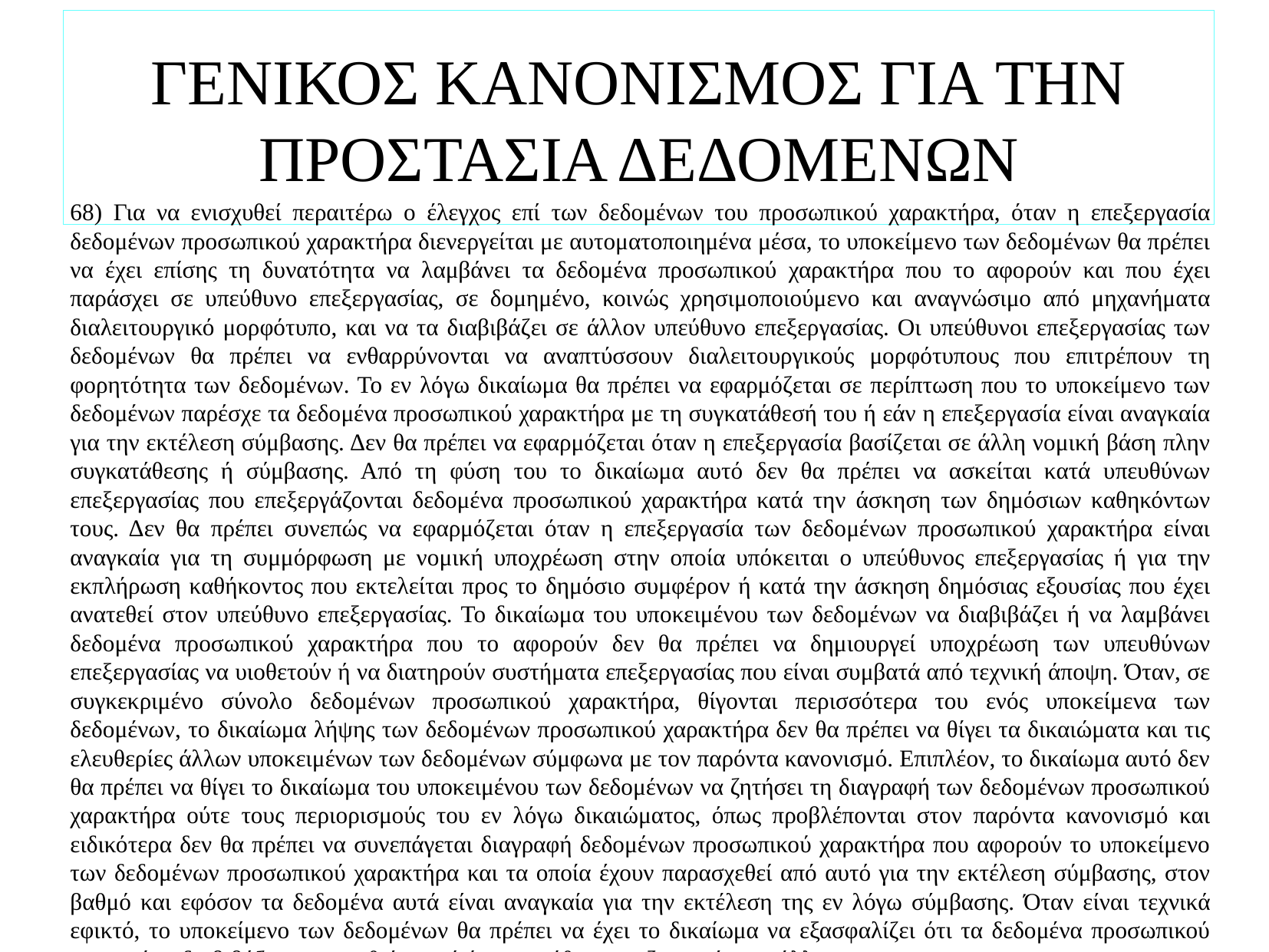

# ΓΕΝΙΚΟΣ ΚΑΝΟΝΙΣΜΟΣ ΓΙΑ ΤΗΝ ΠΡΟΣΤΑΣΙΑ ΔΕΔΟΜΕΝΩΝ
68) Για να ενισχυθεί περαιτέρω ο έλεγχος επί των δεδομένων του προσωπικού χαρακτήρα, όταν η επεξεργασία δεδομένων προσωπικού χαρακτήρα διενεργείται με αυτοματοποιημένα μέσα, το υποκείμενο των δεδομένων θα πρέπει να έχει επίσης τη δυνατότητα να λαμβάνει τα δεδομένα προσωπικού χαρακτήρα που το αφορούν και που έχει παράσχει σε υπεύθυνο επεξεργασίας, σε δομημένο, κοινώς χρησιμοποιούμενο και αναγνώσιμο από μηχανήματα διαλειτουργικό μορφότυπο, και να τα διαβιβάζει σε άλλον υπεύθυνο επεξεργασίας. Οι υπεύθυνοι επεξεργασίας των δεδομένων θα πρέπει να ενθαρρύνονται να αναπτύσσουν διαλειτουργικούς μορφότυπους που επιτρέπουν τη φορητότητα των δεδομένων. Το εν λόγω δικαίωμα θα πρέπει να εφαρμόζεται σε περίπτωση που το υποκείμενο των δεδομένων παρέσχε τα δεδομένα προσωπικού χαρακτήρα με τη συγκατάθεσή του ή εάν η επεξεργασία είναι αναγκαία για την εκτέλεση σύμβασης. Δεν θα πρέπει να εφαρμόζεται όταν η επεξεργασία βασίζεται σε άλλη νομική βάση πλην συγκατάθεσης ή σύμβασης. Από τη φύση του το δικαίωμα αυτό δεν θα πρέπει να ασκείται κατά υπευθύνων επεξεργασίας που επεξεργάζονται δεδομένα προσωπικού χαρακτήρα κατά την άσκηση των δημόσιων καθηκόντων τους. Δεν θα πρέπει συνεπώς να εφαρμόζεται όταν η επεξεργασία των δεδομένων προσωπικού χαρακτήρα είναι αναγκαία για τη συμμόρφωση με νομική υποχρέωση στην οποία υπόκειται ο υπεύθυνος επεξεργασίας ή για την εκπλήρωση καθήκοντος που εκτελείται προς το δημόσιο συμφέρον ή κατά την άσκηση δημόσιας εξουσίας που έχει ανατεθεί στον υπεύθυνο επεξεργασίας. Το δικαίωμα του υποκειμένου των δεδομένων να διαβιβάζει ή να λαμβάνει δεδομένα προσωπικού χαρακτήρα που το αφορούν δεν θα πρέπει να δημιουργεί υποχρέωση των υπευθύνων επεξεργασίας να υιοθετούν ή να διατηρούν συστήματα επεξεργασίας που είναι συμβατά από τεχνική άποψη. Όταν, σε συγκεκριμένο σύνολο δεδομένων προσωπικού χαρακτήρα, θίγονται περισσότερα του ενός υποκείμενα των δεδομένων, το δικαίωμα λήψης των δεδομένων προσωπικού χαρακτήρα δεν θα πρέπει να θίγει τα δικαιώματα και τις ελευθερίες άλλων υποκειμένων των δεδομένων σύμφωνα με τον παρόντα κανονισμό. Επιπλέον, το δικαίωμα αυτό δεν θα πρέπει να θίγει το δικαίωμα του υποκειμένου των δεδομένων να ζητήσει τη διαγραφή των δεδομένων προσωπικού χαρακτήρα ούτε τους περιορισμούς του εν λόγω δικαιώματος, όπως προβλέπονται στον παρόντα κανονισμό και ειδικότερα δεν θα πρέπει να συνεπάγεται διαγραφή δεδομένων προσωπικού χαρακτήρα που αφορούν το υποκείμενο των δεδομένων προσωπικού χαρακτήρα και τα οποία έχουν παρασχεθεί από αυτό για την εκτέλεση σύμβασης, στον βαθμό και εφόσον τα δεδομένα αυτά είναι αναγκαία για την εκτέλεση της εν λόγω σύμβασης. Όταν είναι τεχνικά εφικτό, το υποκείμενο των δεδομένων θα πρέπει να έχει το δικαίωμα να εξασφαλίζει ότι τα δεδομένα προσωπικού χαρακτήρα διαβιβάζονται απευθείας από έναν υπεύθυνο επεξεργασίας σε άλλον.